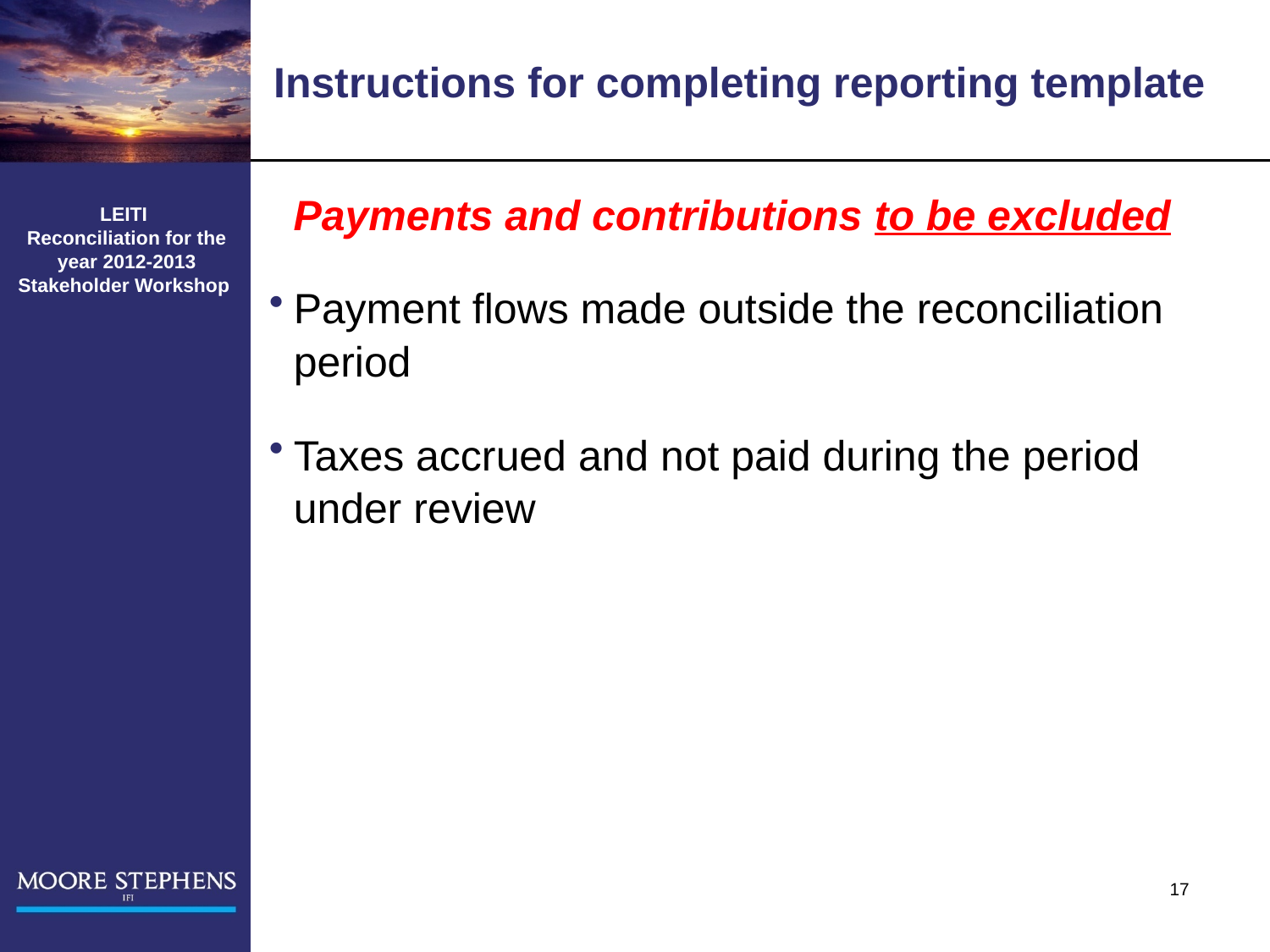

# Instructions for completing reporting template
Payments and contributions to be excluded
Payment flows made outside the reconciliation period
Taxes accrued and not paid during the period under review
LEITI
 Reconciliation for the
 year 2012-2013
Stakeholder Workshop
17